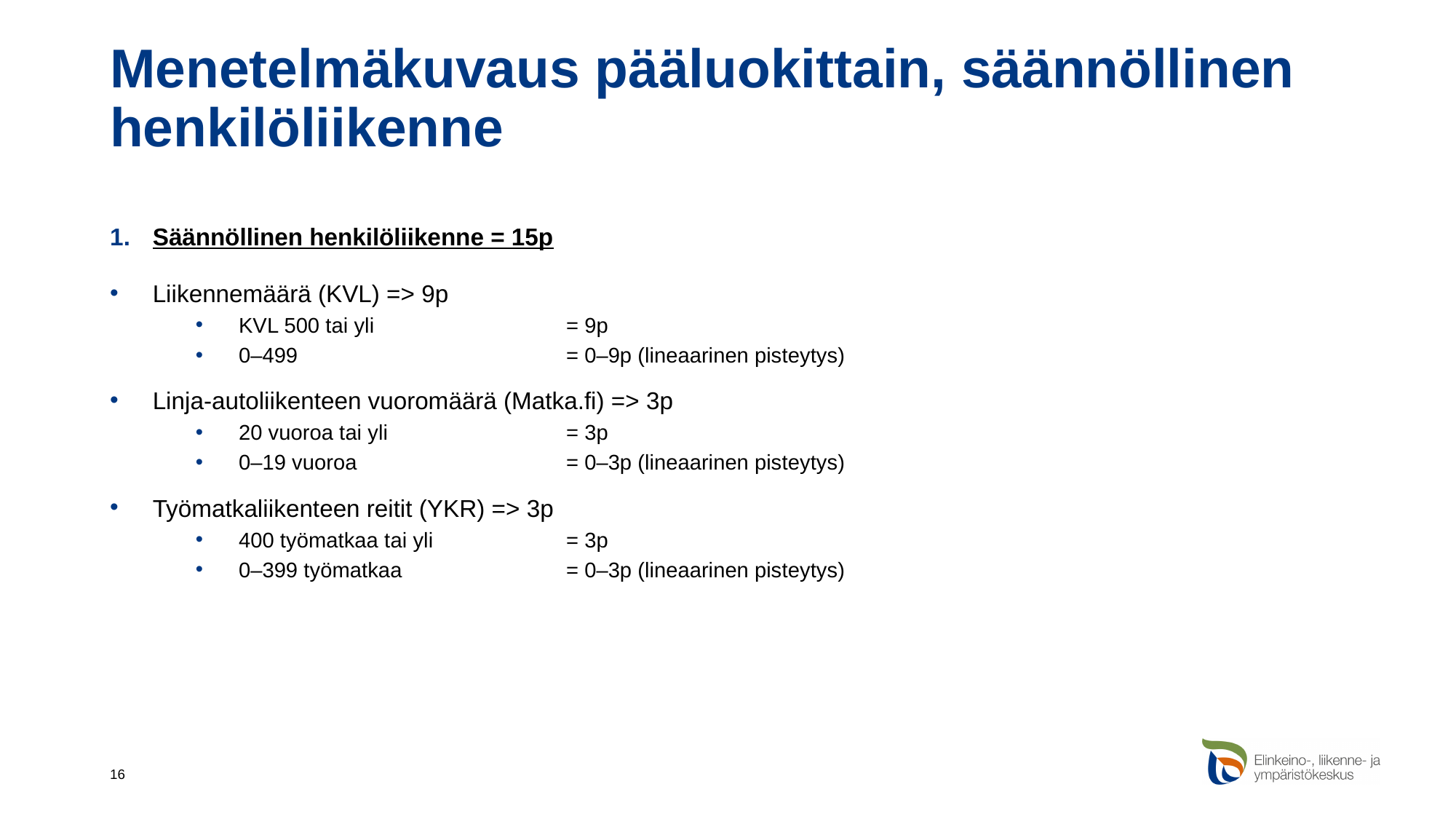

# Menetelmäkuvaus pääluokittain, säännöllinen henkilöliikenne
Säännöllinen henkilöliikenne = 15p
Liikennemäärä (KVL) => 9p
KVL 500 tai yli		= 9p
0–499			= 0–9p (lineaarinen pisteytys)
Linja-autoliikenteen vuoromäärä (Matka.fi) => 3p
20 vuoroa tai yli		= 3p
0–19 vuoroa		= 0–3p (lineaarinen pisteytys)
Työmatkaliikenteen reitit (YKR) => 3p
400 työmatkaa tai yli		= 3p
0–399 työmatkaa		= 0–3p (lineaarinen pisteytys)
16